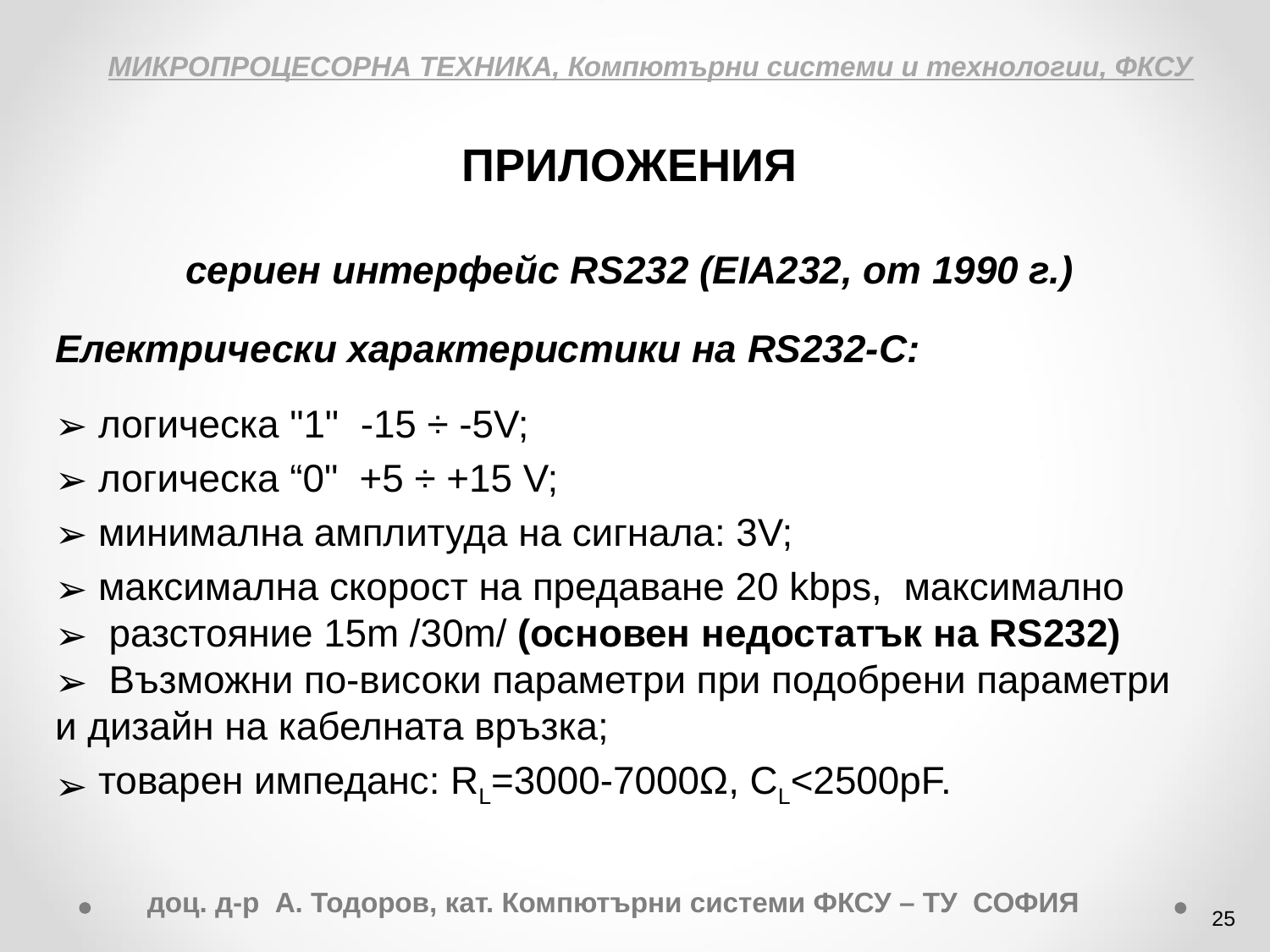

МИКРОПРОЦЕСОРНА ТЕХНИКА, Компютърни системи и технологии, ФКСУ

ПРИЛОЖЕНИЯ

сериен интерфейс RS232 (EIA232, от 1990 г.)
Електрически характеристики на RS232-C:
 логическа "1"  -15 ÷ -5V;
 логическа “0"  +5 ÷ +15 V;
 минимална амплитуда на сигнала: 3V;
 максимална скорост на предаване 20 kbps,  максимално
  разстояние 15m /30m/ (основен недостатък на RS232)
  Възможни по-високи параметри при подобрени параметри    и дизайн на кабелната връзка;
 товарен импеданс: RL=3000-7000Ω, CL<2500pF.
доц. д-р  А. Тодоров, кат. Компютърни системи ФКСУ – ТУ  СОФИЯ
25